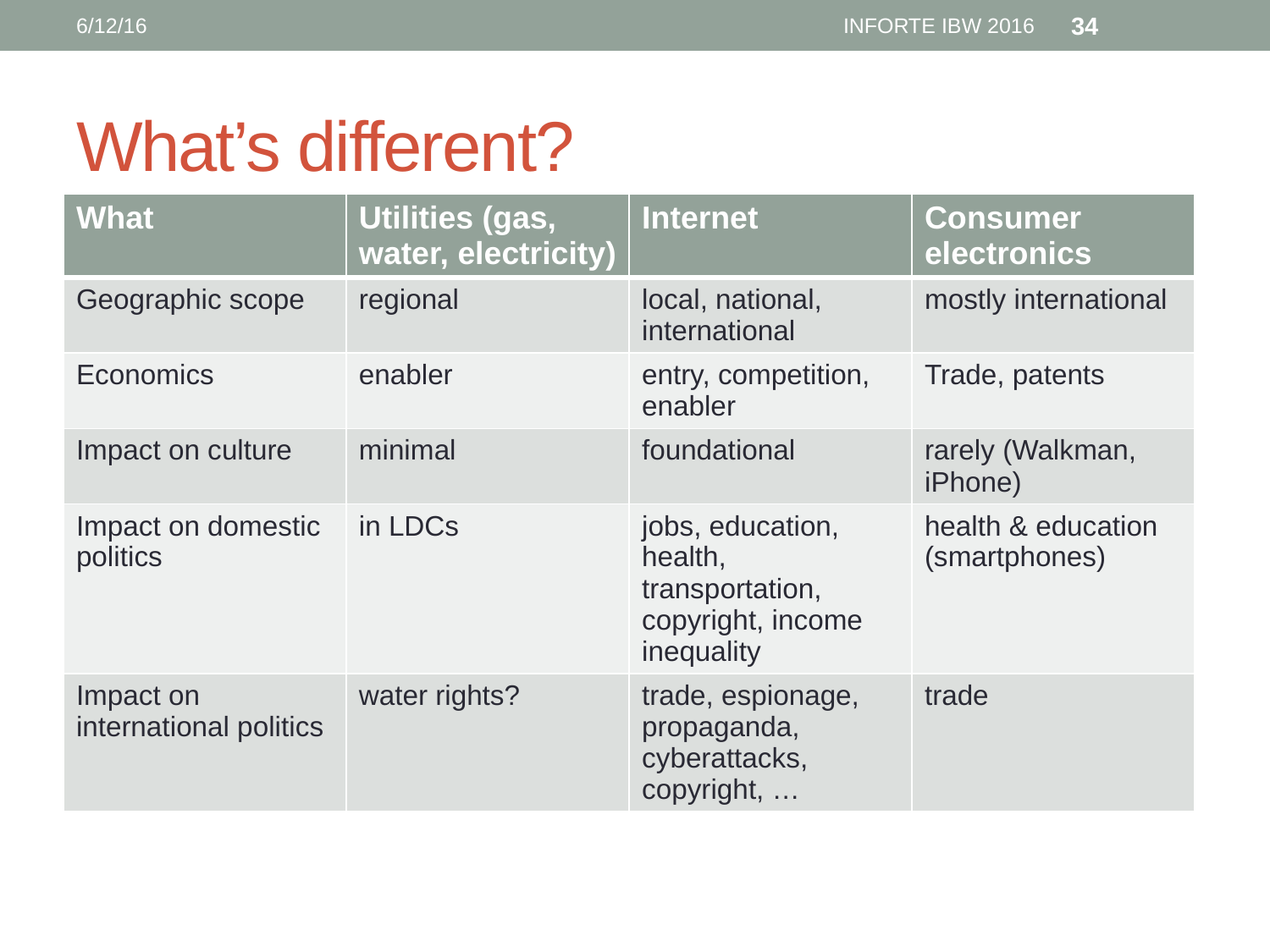

6/12/16
INFORTE IBW 2016
34
# What’s different?
| What | Utilities (gas, water, electricity) | Internet | Consumer electronics |
| --- | --- | --- | --- |
| Geographic scope | regional | local, national, international | mostly international |
| Economics | enabler | entry, competition, enabler | Trade, patents |
| Impact on culture | minimal | foundational | rarely (Walkman, iPhone) |
| Impact on domestic politics | in LDCs | jobs, education, health, transportation, copyright, income inequality | health & education (smartphones) |
| Impact on international politics | water rights? | trade, espionage, propaganda, cyberattacks, copyright, … | trade |